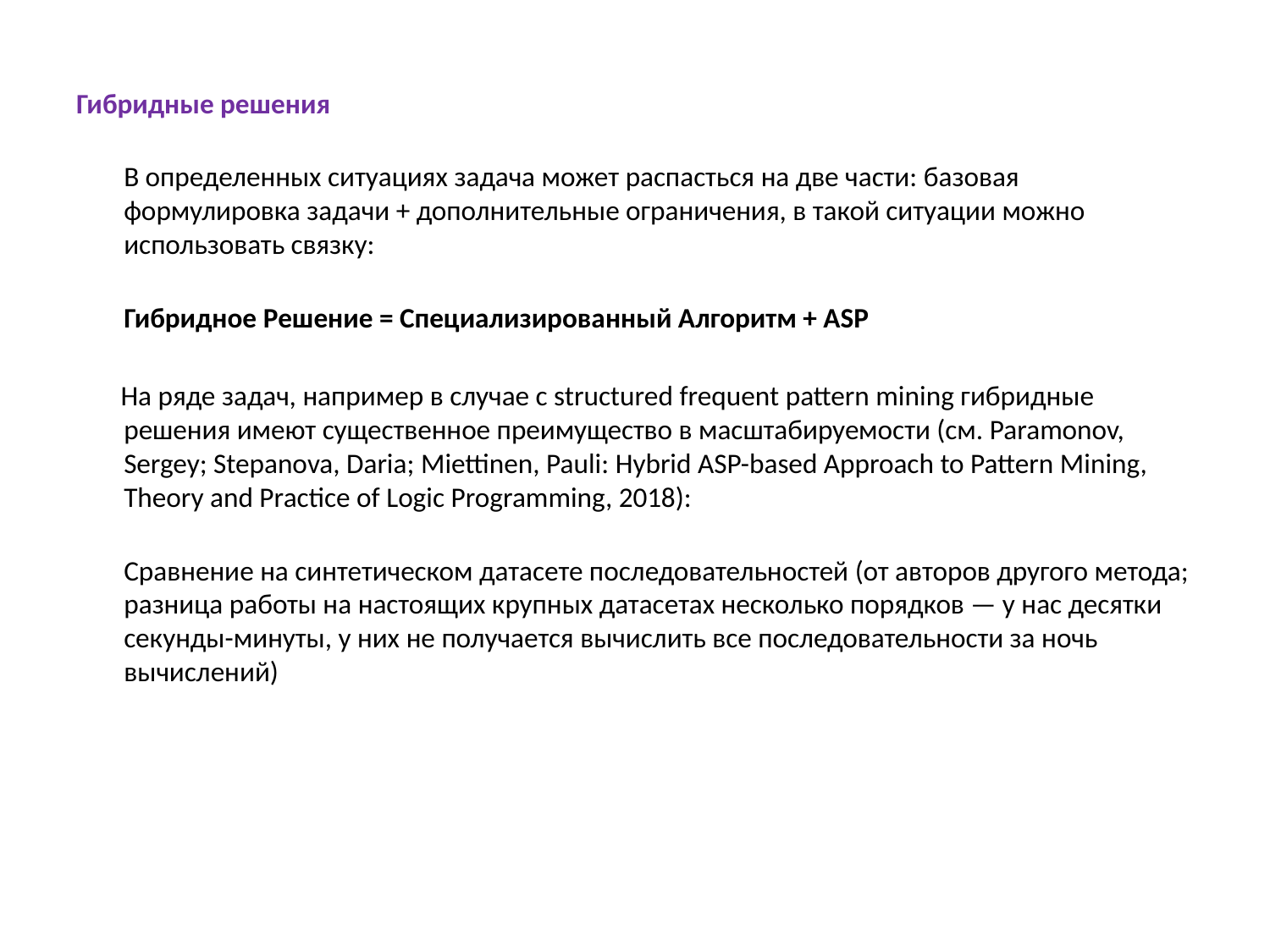

Гибридные решения
В определенных ситуациях задача может распасться на две части: базовая формулировка задачи + дополнительные ограничения, в такой ситуации можно использовать связку:
Гибридное Решение = Специализированный Алгоритм + ASP

       На ряде задач, например в случае с structured frequent pattern mining гибридные решения имеют существенное преимущество в масштабируемости (см. Paramonov, Sergey; Stepanova, Daria; Miettinen, Pauli: Hybrid ASP-based Approach to Pattern Mining, Theory and Practice of Logic Programming, 2018):
Сравнение на синтетическом датасете последовательностей (от авторов другого метода; разница работы на настоящих крупных датасетах несколько порядков — у нас десятки секунды-минуты, у них не получается вычислить все последовательности за ночь вычислений)